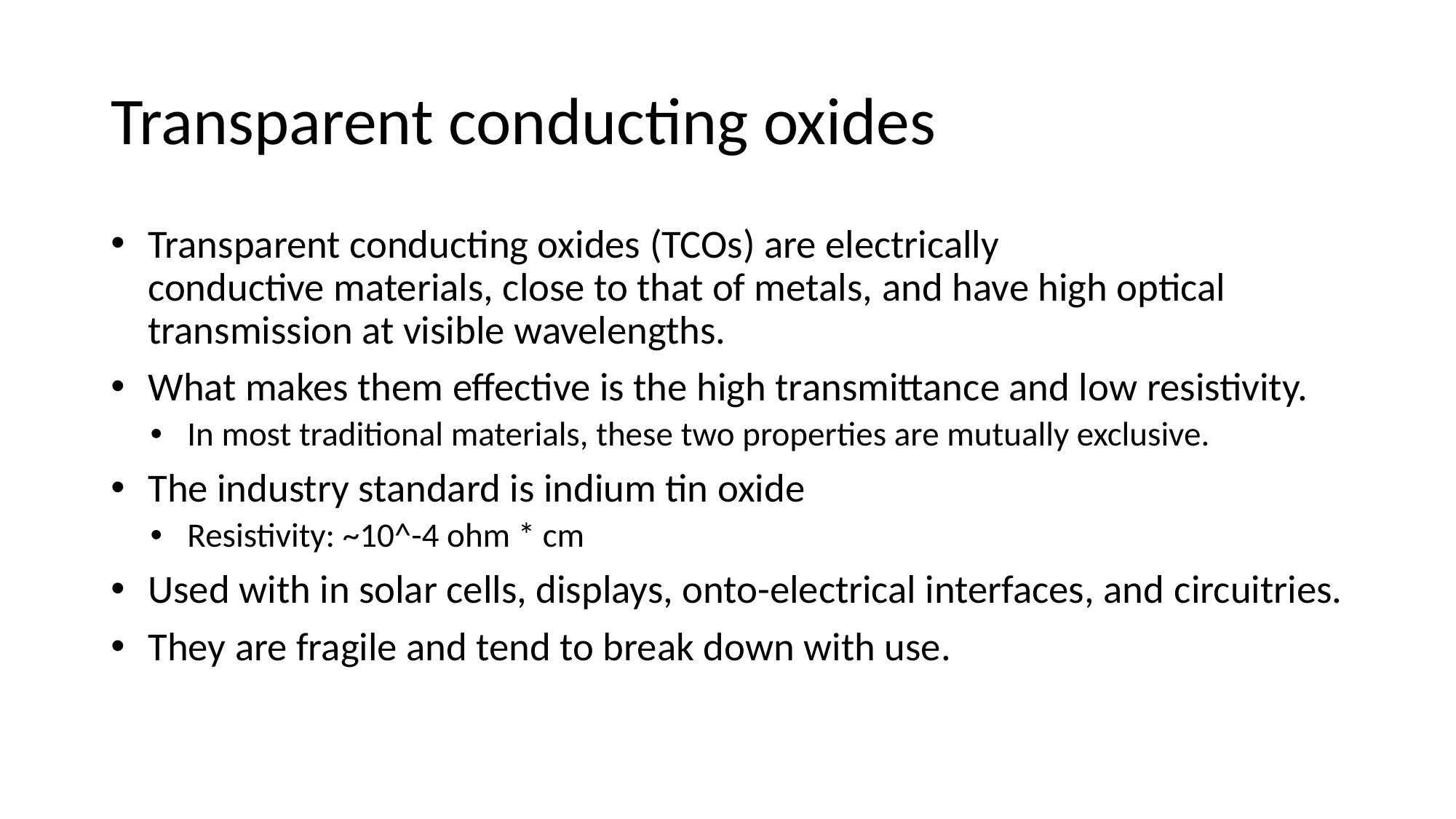

# Transparent conducting oxides
Transparent conducting oxides (TCOs) are electrically conductive materials, close to that of metals, and have high optical transmission at visible wavelengths.
What makes them effective is the high transmittance and low resistivity.
In most traditional materials, these two properties are mutually exclusive.
The industry standard is indium tin oxide
Resistivity: ~10^-4 ohm * cm
Used with in solar cells, displays, onto-electrical interfaces, and circuitries.
They are fragile and tend to break down with use.